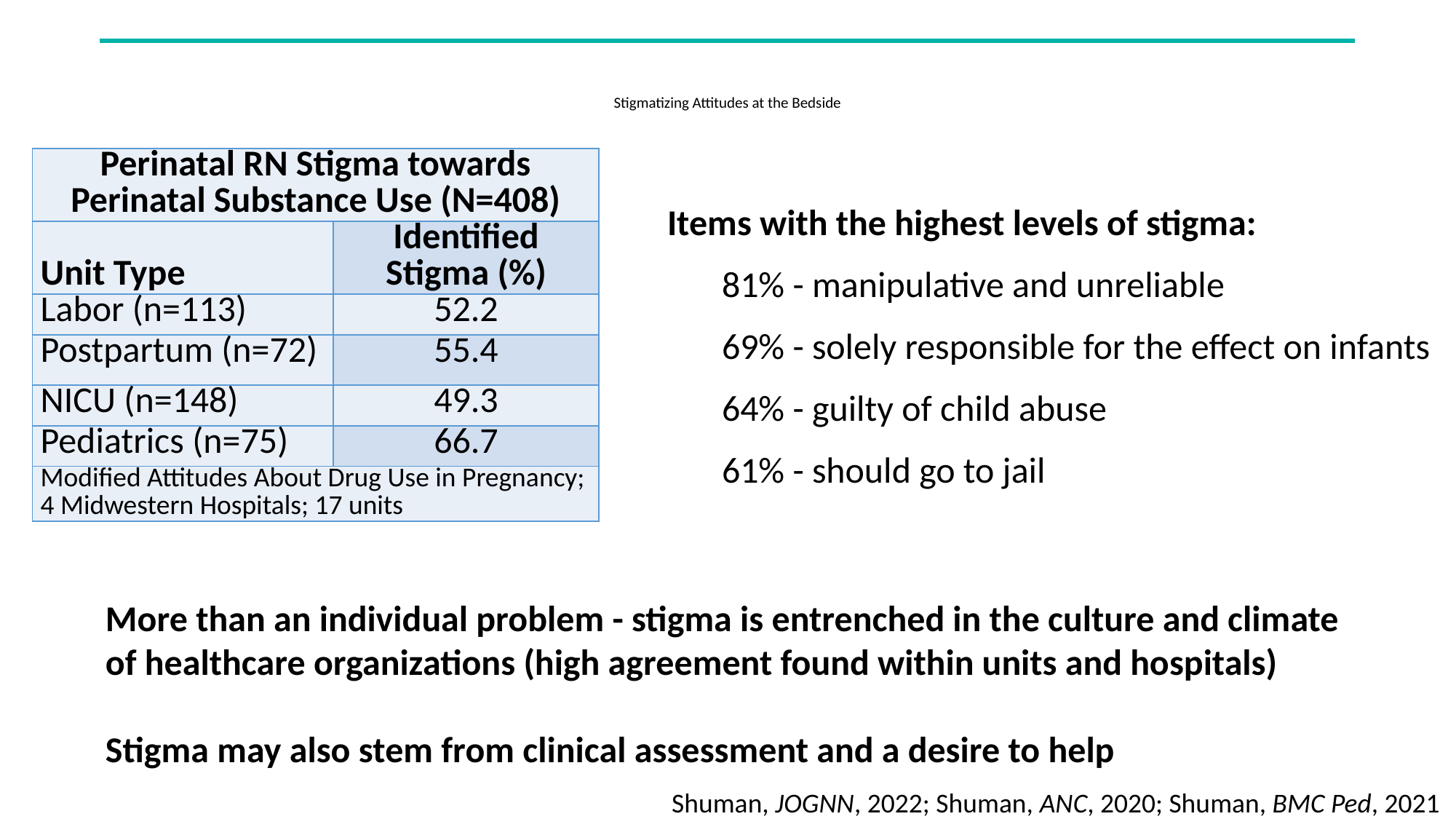

# Stigmatizing Attitudes at the Bedside
| Perinatal RN Stigma towards Perinatal Substance Use (N=408) |  |
| --- | --- |
| Unit Type | Identified Stigma (%) |
| Labor (n=113) | 52.2 |
| Postpartum (n=72) | 55.4 |
| NICU (n=148) | 49.3 |
| Pediatrics (n=75) | 66.7 |
| Modified Attitudes About Drug Use in Pregnancy; 4 Midwestern Hospitals; 17 units |  |
Items with the highest levels of stigma:
81% - manipulative and unreliable
69% - solely responsible for the effect on infants
64% - guilty of child abuse
61% - should go to jail
More than an individual problem - stigma is entrenched in the culture and climate of healthcare organizations (high agreement found within units and hospitals)

Stigma may also stem from clinical assessment and a desire to help
Shuman, JOGNN, 2022; Shuman, ANC, 2020; Shuman, BMC Ped, 2021